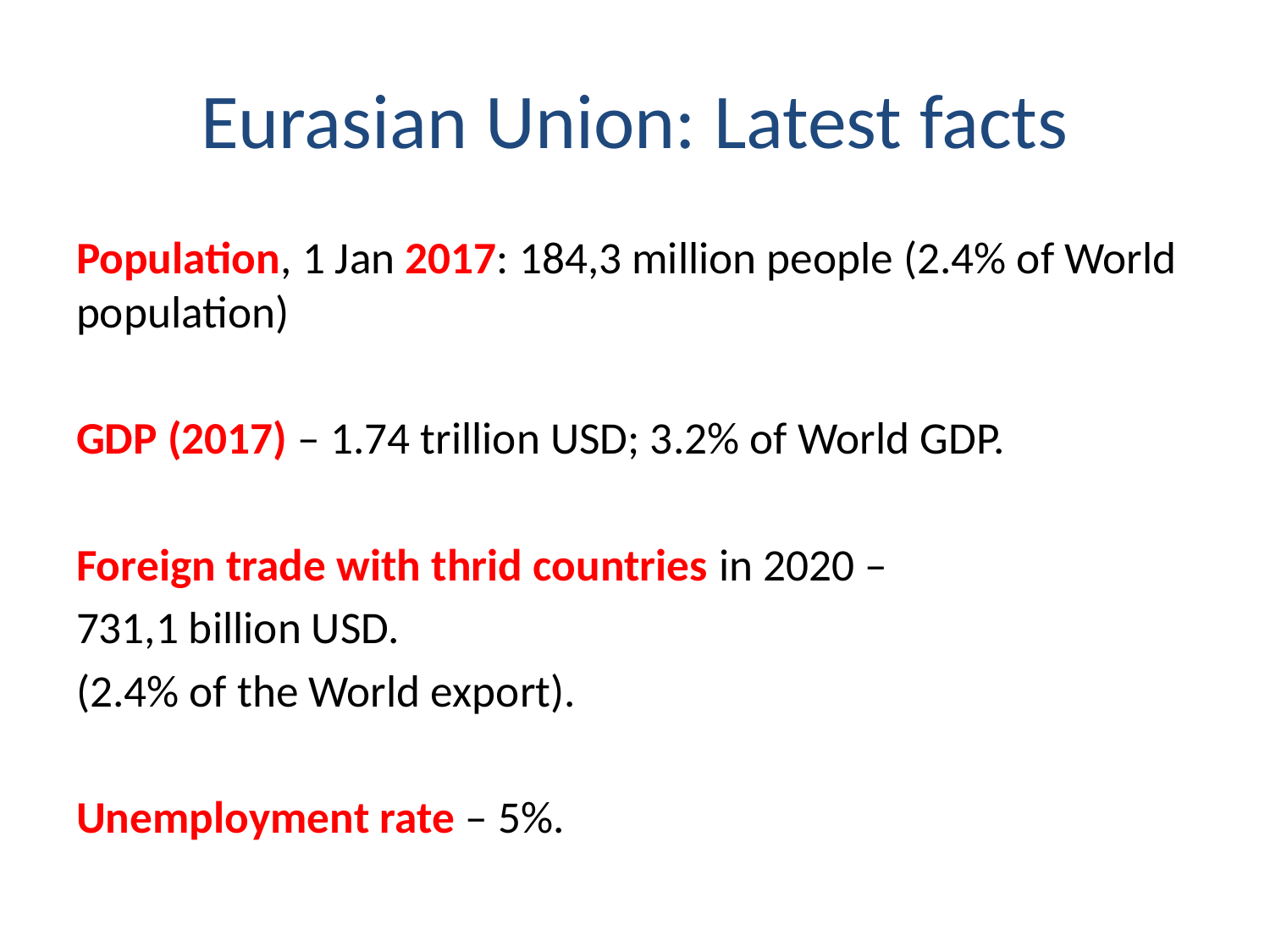

# Eurasian Union: Latest facts
Population, 1 Jan 2017: 184,3 million people (2.4% of World population)

GDP (2017) – 1.74 trillion USD; 3.2% of World GDP.

Foreign trade with thrid countries in 2020 –
731,1 billion USD.
(2.4% of the World export).

Unemployment rate – 5%.